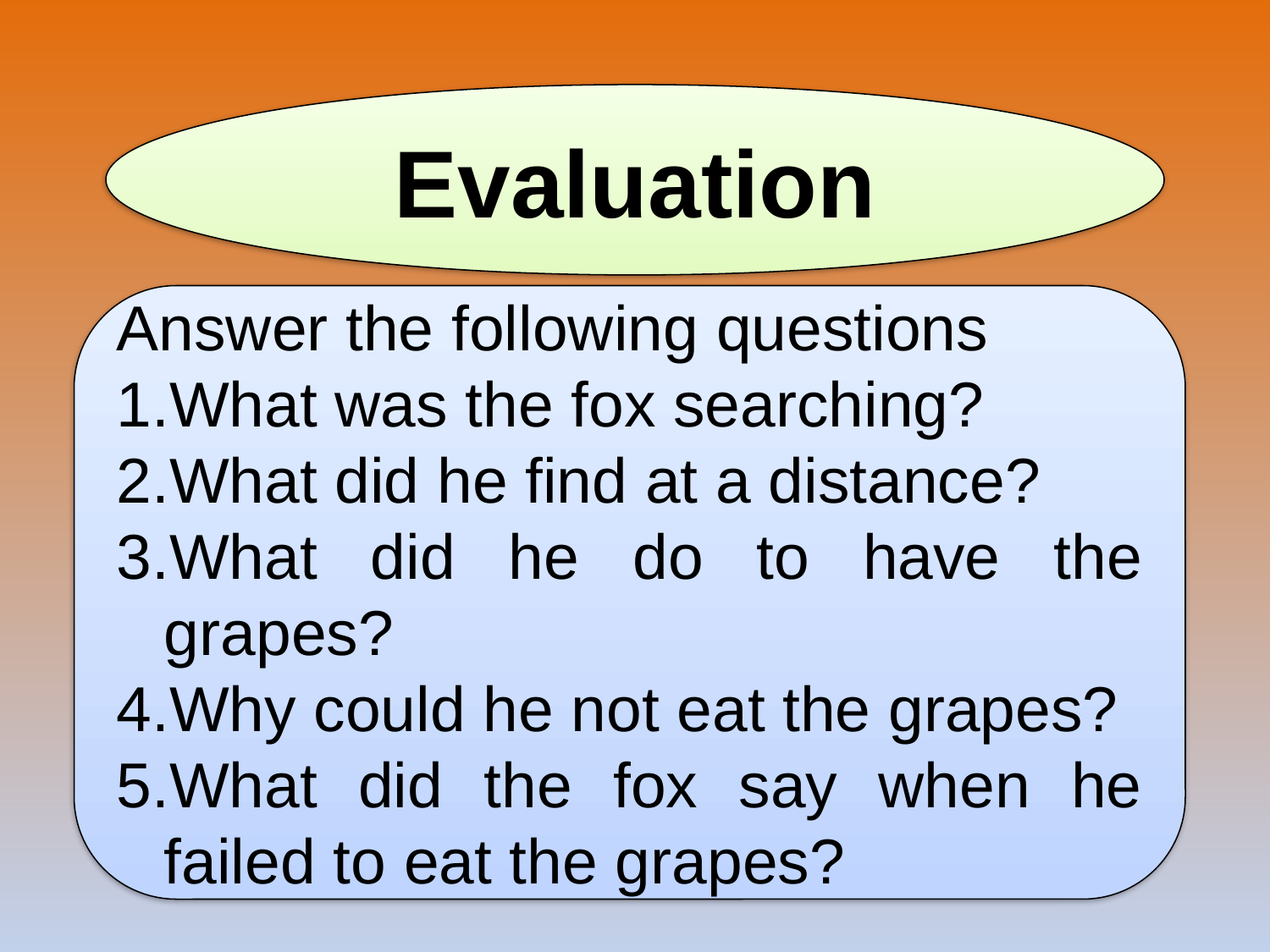

Evaluation

Answer the following questions
What was the fox searching?
What did he find at a distance?
What did he do to have the grapes?
Why could he not eat the grapes?
What did the fox say when he failed to eat the grapes?